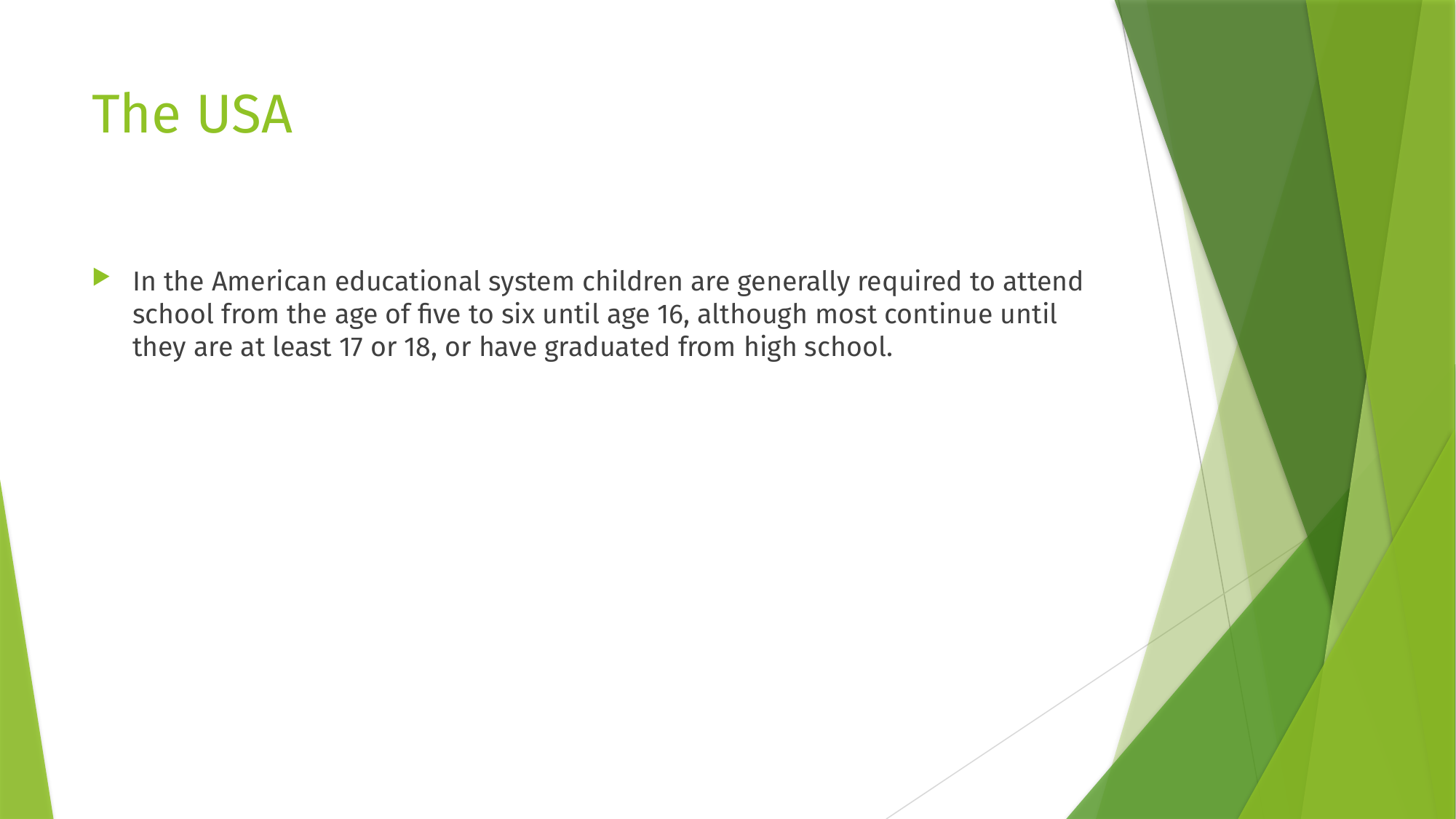

# The USA
In the American educational system children are generally required to attend school from the age of five to six until age 16, although most continue until they are at least 17 or 18, or have graduated from high school.